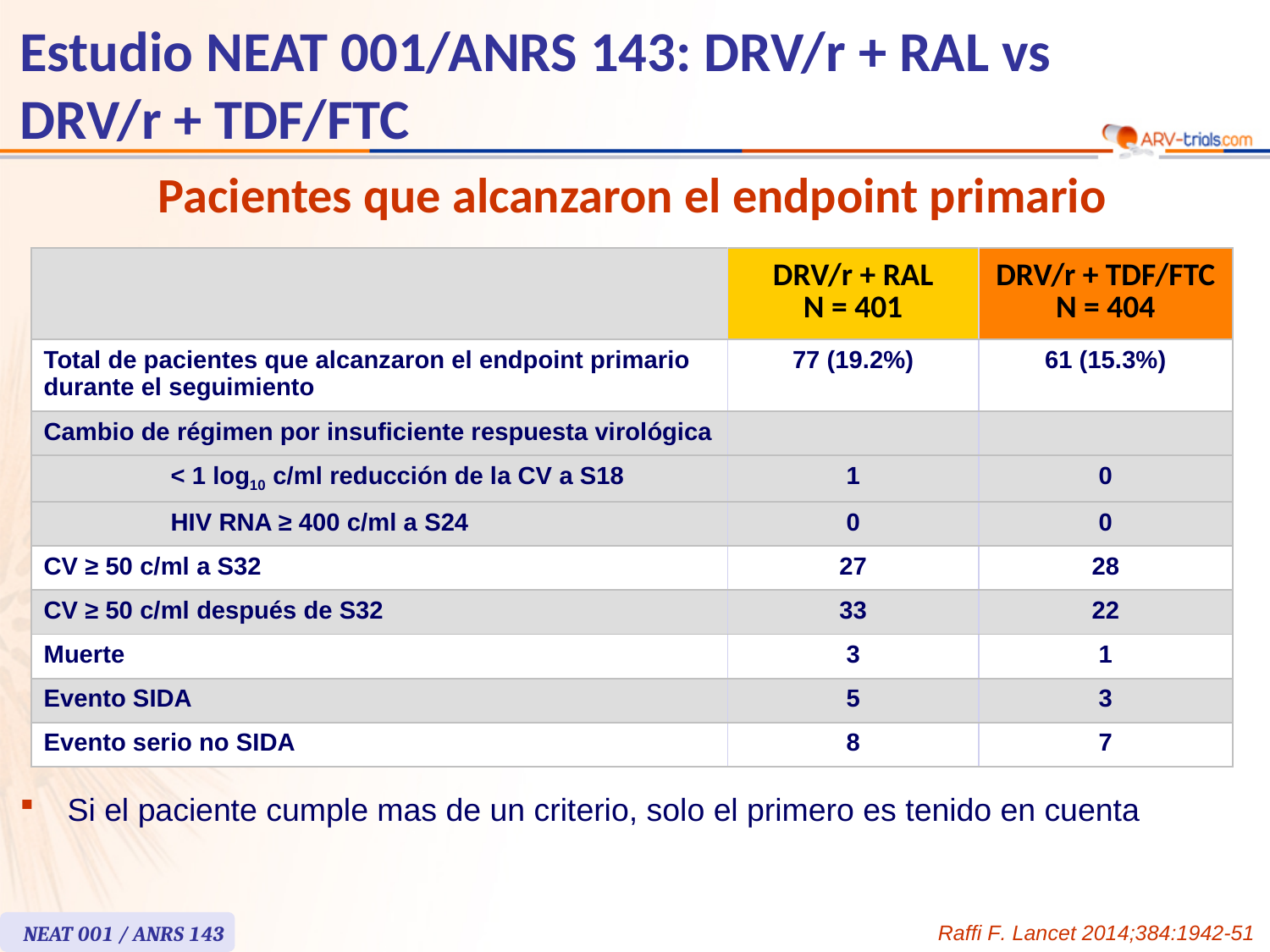

# Estudio NEAT 001/ANRS 143: DRV/r + RAL vs DRV/r + TDF/FTC
Pacientes que alcanzaron el endpoint primario
|  | DRV/r + RAL N = 401 | DRV/r + TDF/FTC N = 404 |
| --- | --- | --- |
| Total de pacientes que alcanzaron el endpoint primario durante el seguimiento | 77 (19.2%) | 61 (15.3%) |
| Cambio de régimen por insuficiente respuesta virológica |  |  |
| < 1 log10 c/ml reducción de la CV a S18 | 1 | 0 |
| HIV RNA ≥ 400 c/ml a S24 | 0 | 0 |
| CV ≥ 50 c/ml a S32 | 27 | 28 |
| CV ≥ 50 c/ml después de S32 | 33 | 22 |
| Muerte | 3 | 1 |
| Evento SIDA | 5 | 3 |
| Evento serio no SIDA | 8 | 7 |
Si el paciente cumple mas de un criterio, solo el primero es tenido en cuenta

NEAT 001 / ANRS 143
Raffi F. Lancet 2014;384:1942-51